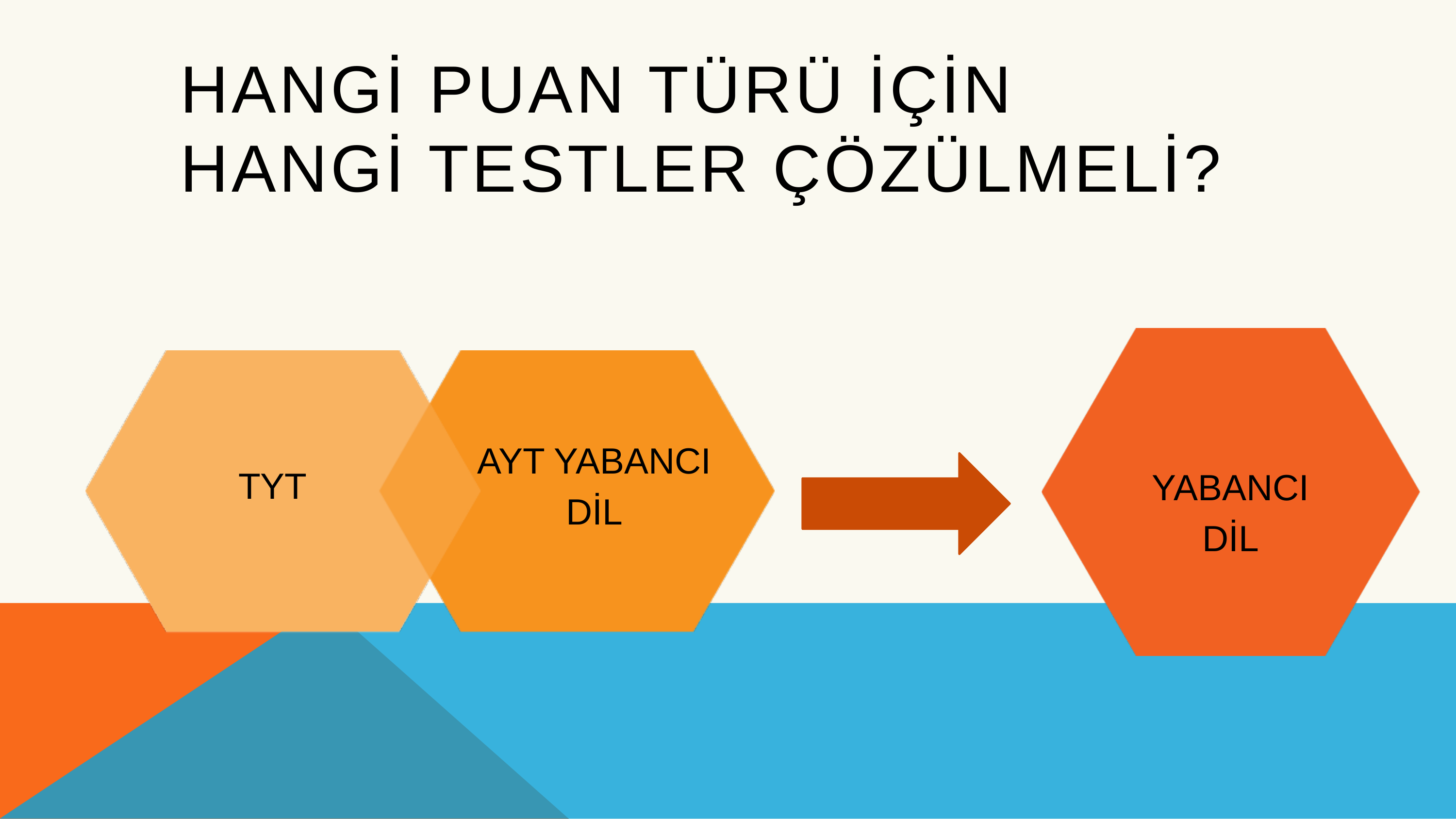

HANGİ PUAN TÜRÜ İÇİN
HANGİ TESTLER ÇÖZÜLMELİ?

AYT YABANCI DİL

TYT
YABANCI DİL